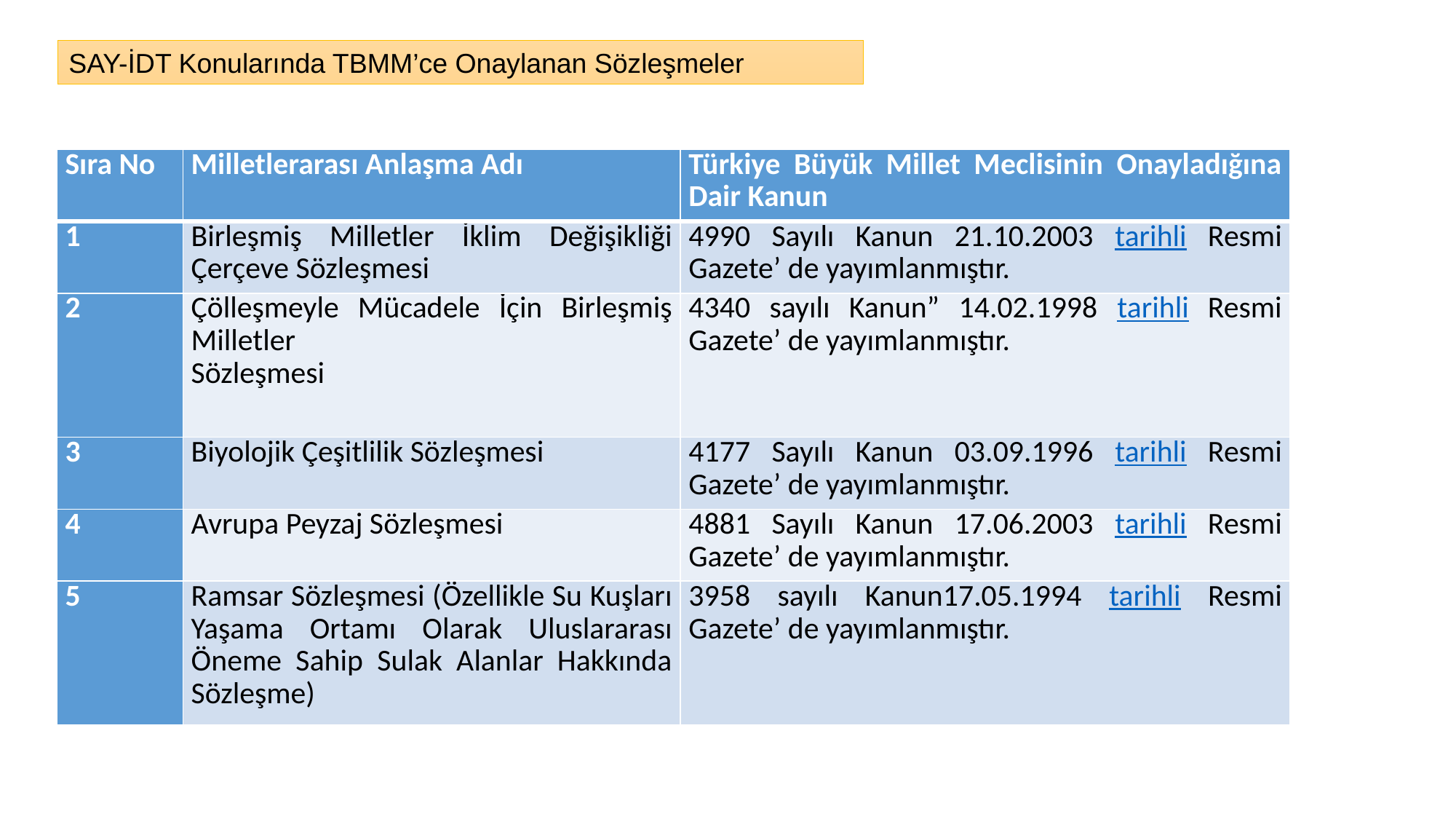

SAY-İDT Konularında TBMM’ce Onaylanan Sözleşmeler
| Sıra No | Milletlerarası Anlaşma Adı | Türkiye Büyük Millet Meclisinin Onayladığına Dair Kanun |
| --- | --- | --- |
| 1 | Birleşmiş Milletler İklim Değişikliği Çerçeve Sözleşmesi | 4990 Sayılı Kanun 21.10.2003 tarihli Resmi Gazete’ de yayımlanmıştır. |
| 2 | Çölleşmeyle Mücadele İçin Birleşmiş Milletler Sözleşmesi | 4340 sayılı Kanun” 14.02.1998 tarihli Resmi Gazete’ de yayımlanmıştır. |
| 3 | Biyolojik Çeşitlilik Sözleşmesi | 4177 Sayılı Kanun 03.09.1996 tarihli Resmi Gazete’ de yayımlanmıştır. |
| 4 | Avrupa Peyzaj Sözleşmesi | 4881 Sayılı Kanun 17.06.2003 tarihli Resmi Gazete’ de yayımlanmıştır. |
| 5 | Ramsar Sözleşmesi (Özellikle Su Kuşları Yaşama Ortamı Olarak Uluslararası Öneme Sahip Sulak Alanlar Hakkında Sözleşme) | 3958 sayılı Kanun17.05.1994 tarihli Resmi Gazete’ de yayımlanmıştır. |